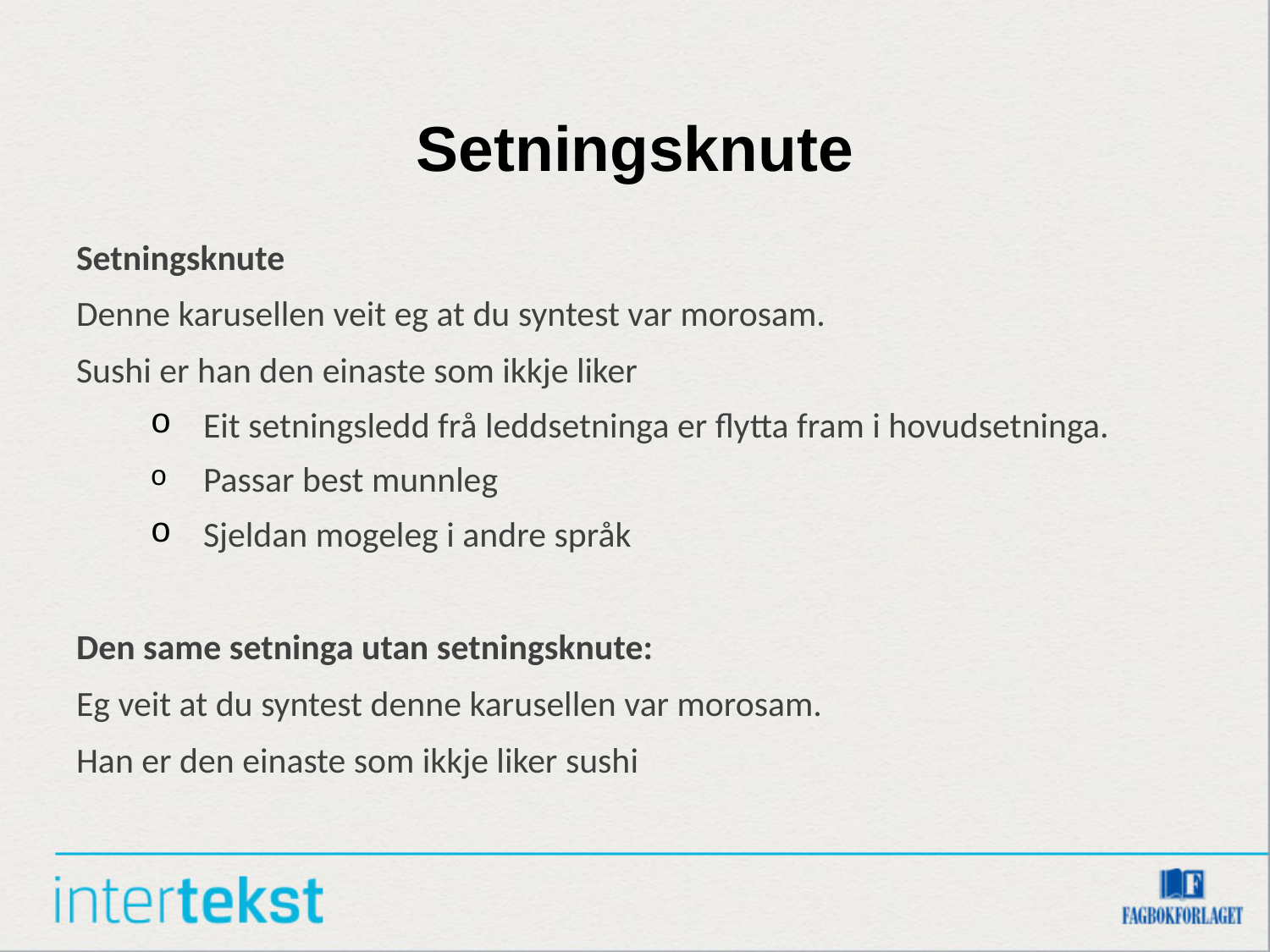

# Setningsknute
Setningsknute
Denne karusellen veit eg at du syntest var morosam.
Sushi er han den einaste som ikkje liker
Eit setningsledd frå leddsetninga er flytta fram i hovudsetninga.
Passar best munnleg
Sjeldan mogeleg i andre språk

Den same setninga utan setningsknute:
Eg veit at du syntest denne karusellen var morosam.
Han er den einaste som ikkje liker sushi